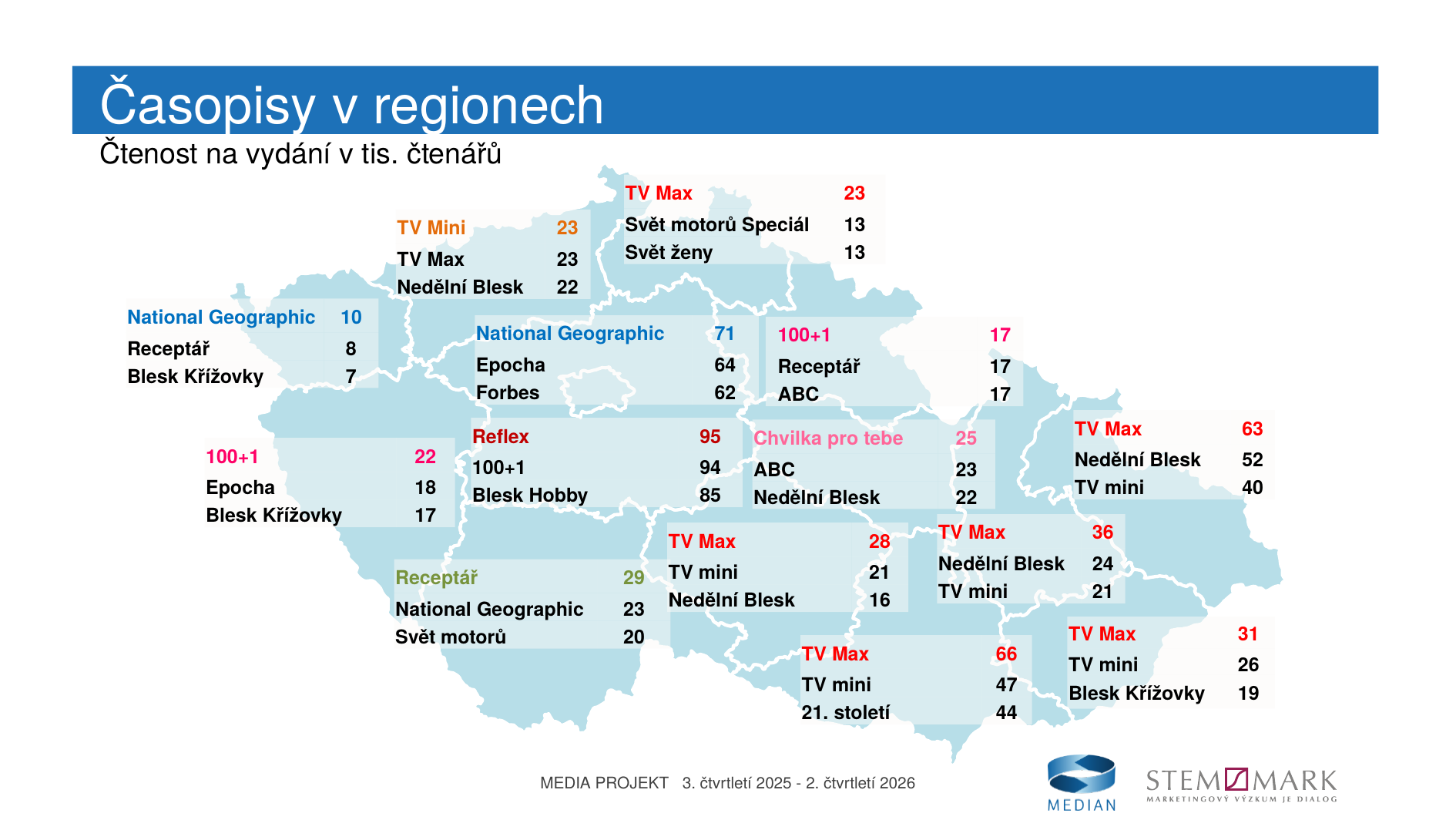

Časopisy v regionech
Čtenost na vydání v tis. čtenářů

### Chart

| Category |
|---|
| TV Max | 23 |
| --- | --- |
| Svět motorů Speciál | 13 |
| Svět ženy | 13 |

### Chart

| Category |
|---|
| TV Mini | 23 |
| --- | --- |
| TV Max | 23 |
| Nedělní Blesk | 22 |
| National Geographic | 10 |
| --- | --- |
| Receptář | 8 |
| Blesk Křížovky | 7 |
| National Geographic | 71 |
| --- | --- |
| Epocha | 64 |
| Forbes | 62 |
| 100+1 | 17 |
| --- | --- |
| Receptář | 17 |
| ABC | 17 |
| TV Max | 63 |
| --- | --- |
| Nedělní Blesk | 52 |
| TV mini | 40 |
| Reflex | 95 |
| --- | --- |
| 100+1 | 94 |
| Blesk Hobby | 85 |
| Chvilka pro tebe | 25 |
| --- | --- |
| ABC | 23 |
| Nedělní Blesk | 22 |
| 100+1 | 22 |
| --- | --- |
| Epocha | 18 |
| Blesk Křížovky | 17 |
| TV Max | 36 |
| --- | --- |
| Nedělní Blesk | 24 |
| TV mini | 21 |
| TV Max | 28 |
| --- | --- |
| TV mini | 21 |
| Nedělní Blesk | 16 |
| Receptář | 29 |
| --- | --- |
| National Geographic | 23 |
| Svět motorů | 20 |
| TV Max | 31 |
| --- | --- |
| TV mini | 26 |
| Blesk Křížovky | 19 |
| TV Max | 66 |
| --- | --- |
| TV mini | 47 |
| 21. století | 44 |